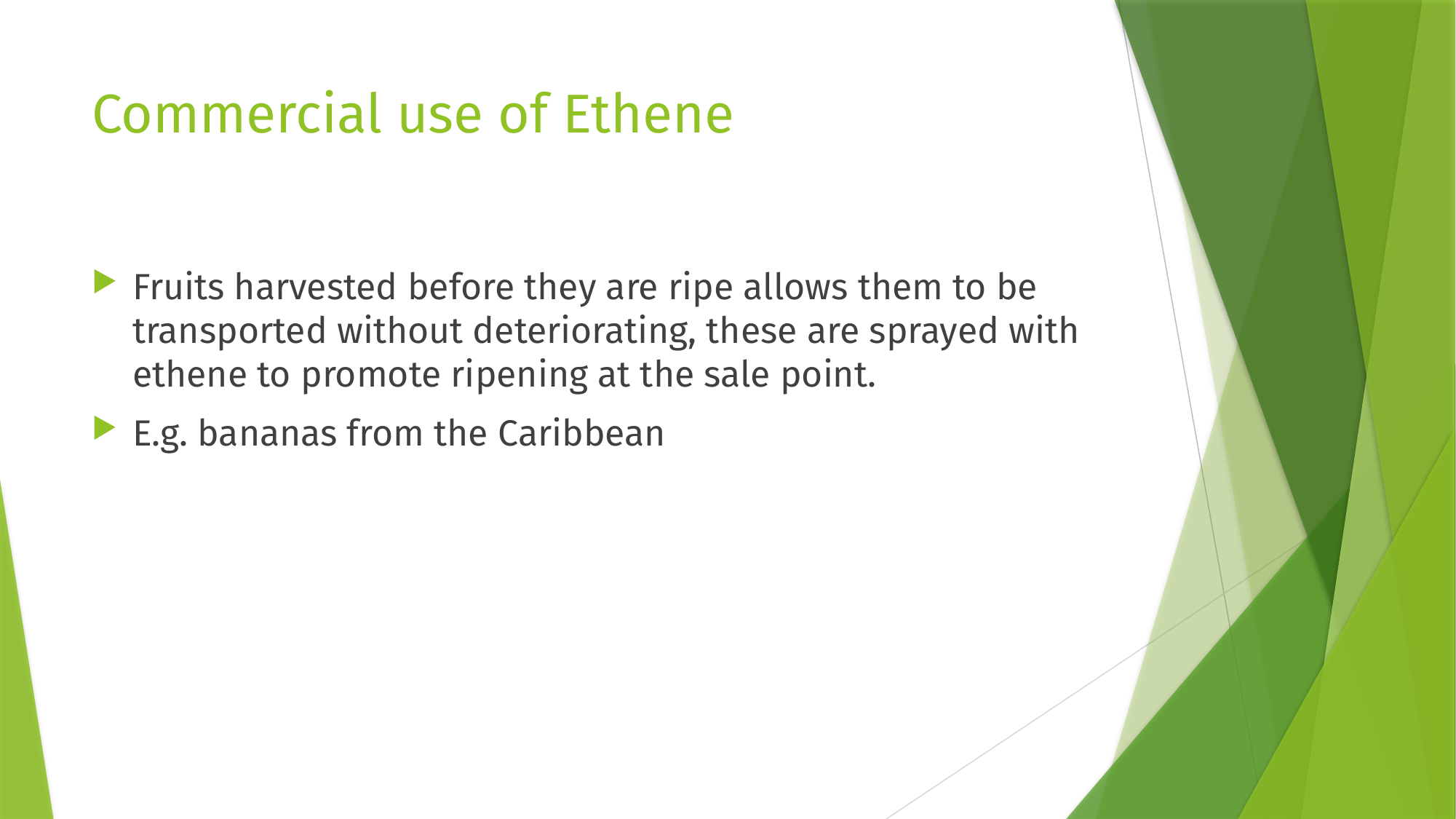

# Commercial use of Ethene
Fruits harvested before they are ripe allows them to be transported without deteriorating, these are sprayed with ethene to promote ripening at the sale point.
E.g. bananas from the Caribbean